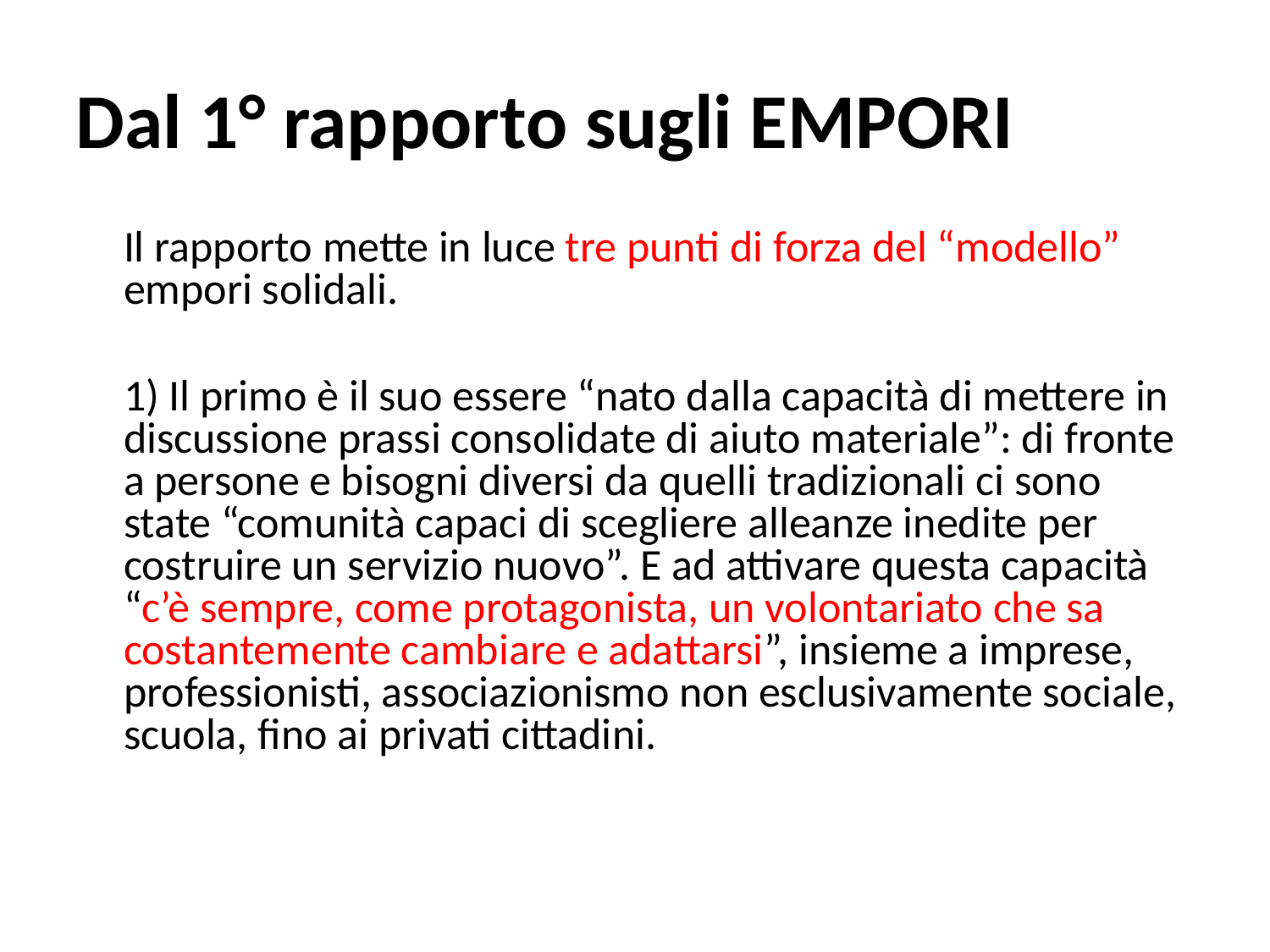

Dal 1° rapporto sugli EMPORI
	Il rapporto mette in luce tre punti di forza del “modello” empori solidali.

	1) Il primo è il suo essere “nato dalla capacità di mettere in discussione prassi consolidate di aiuto materiale”: di fronte a persone e bisogni diversi da quelli tradizionali ci sono state “comunità capaci di scegliere alleanze inedite per costruire un servizio nuovo”. E ad attivare questa capacità “c’è sempre, come protagonista, un volontariato che sa costantemente cambiare e adattarsi”, insieme a imprese, professionisti, associazionismo non esclusivamente sociale, scuola, fino ai privati cittadini.